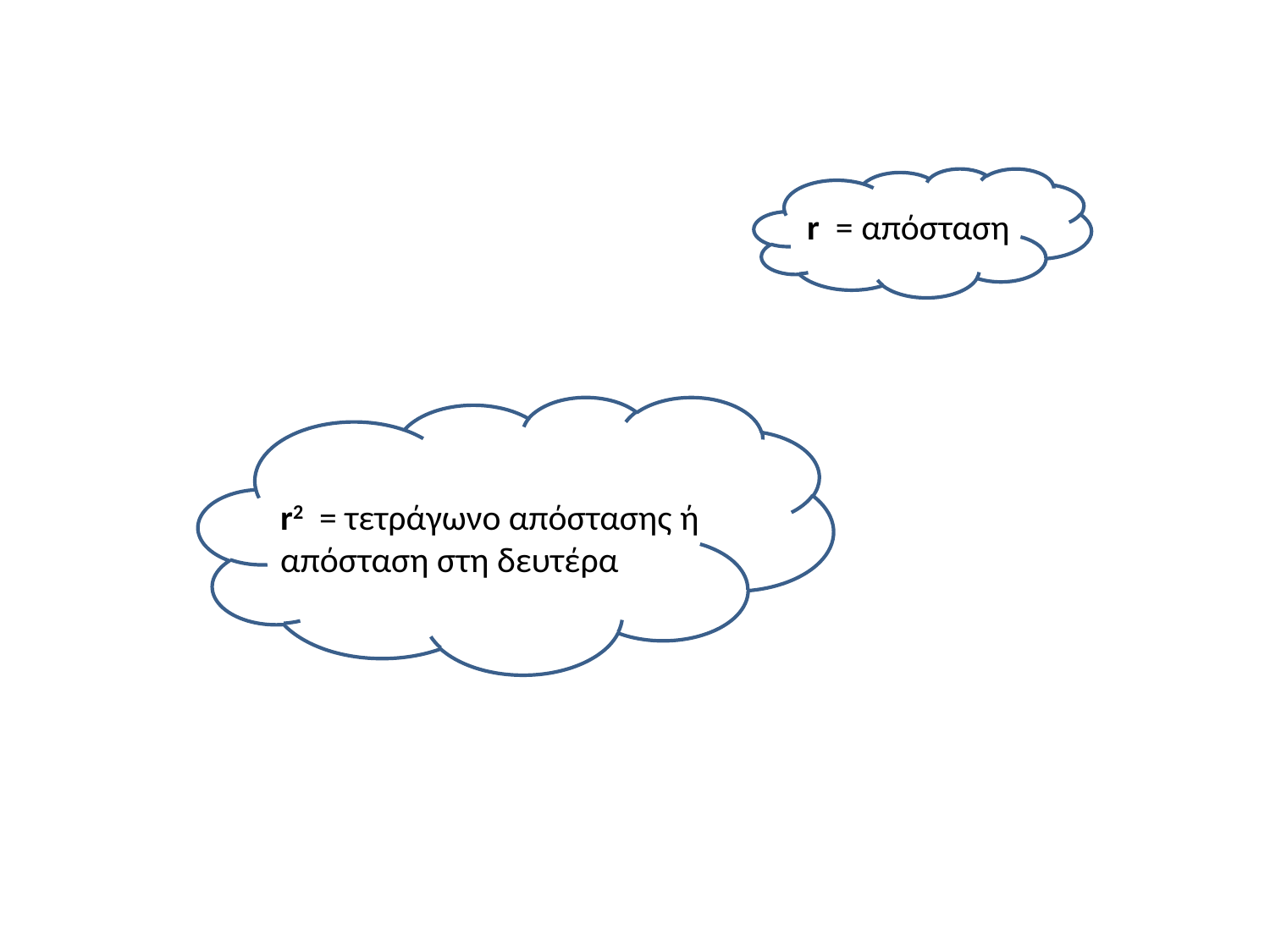

r  = απόσταση

r2  = τετράγωνο απόστασης ή απόσταση στη δευτέρα